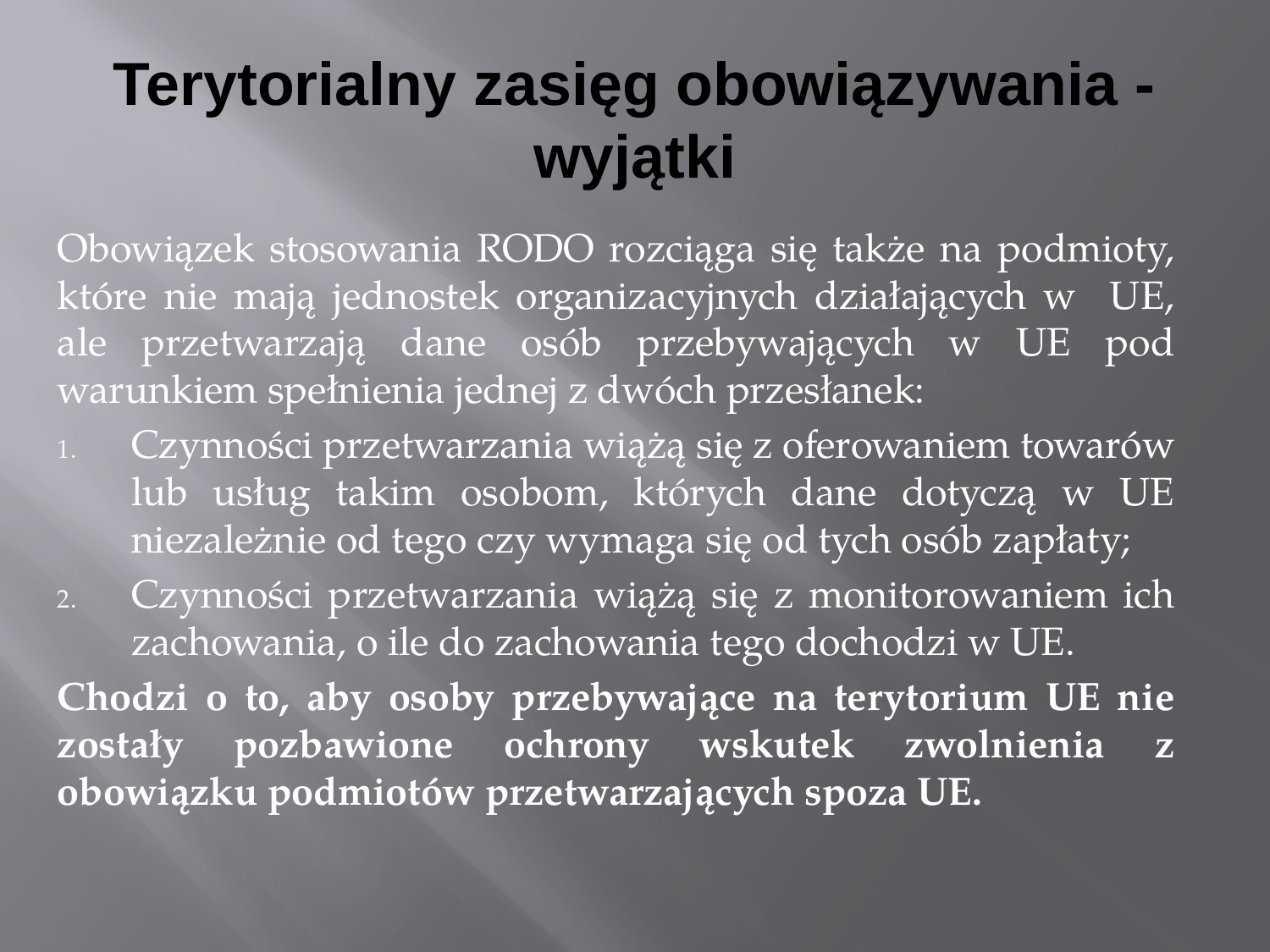

# Terytorialny zasięg obowiązywania - wyjątki
Obowiązek stosowania RODO rozciąga się także na podmioty, które nie mają jednostek organizacyjnych działających w  UE, ale przetwarzają dane osób przebywających w UE pod warunkiem spełnienia jednej z dwóch przesłanek:
Czynności przetwarzania wiążą się z oferowaniem towarów lub usług takim osobom, których dane dotyczą w UE niezależnie od tego czy wymaga się od tych osób zapłaty;
Czynności przetwarzania wiążą się z monitorowaniem ich zachowania, o ile do zachowania tego dochodzi w UE.
Chodzi o to, aby osoby przebywające na terytorium UE nie zostały pozbawione ochrony wskutek zwolnienia z obowiązku podmiotów przetwarzających spoza UE.